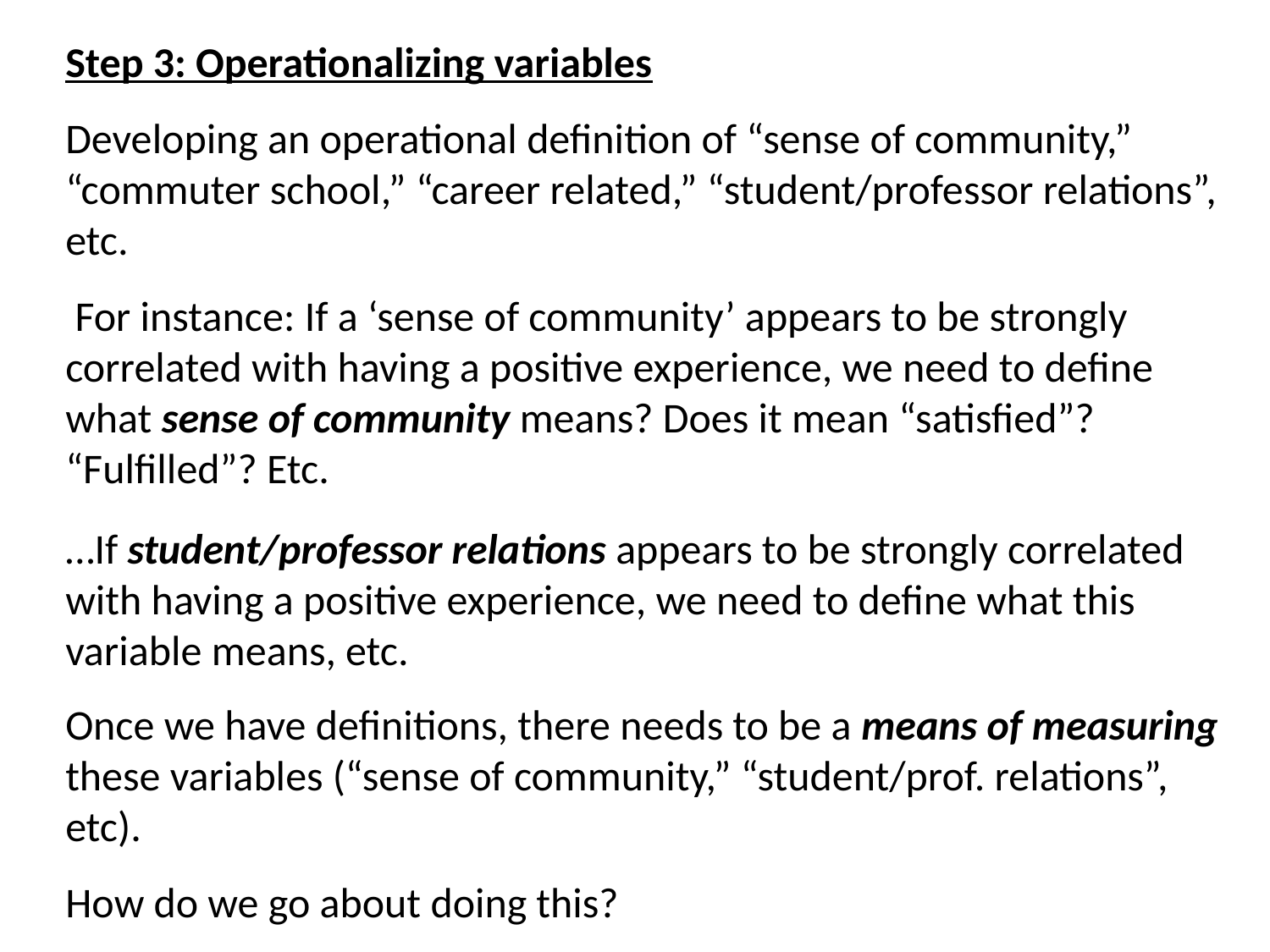

Step 3: Operationalizing variables

Developing an operational definition of “sense of community,” “commuter school,” “career related,” “student/professor relations”, etc.

 For instance: If a ‘sense of community’ appears to be strongly correlated with having a positive experience, we need to define  what sense of community means? Does it mean “satisfied”? “Fulfilled”? Etc.

…If student/professor relations appears to be strongly correlated with having a positive experience, we need to define what this variable means, etc.

Once we have definitions, there needs to be a means of measuring these variables (“sense of community,” “student/prof. relations”, etc).

How do we go about doing this?